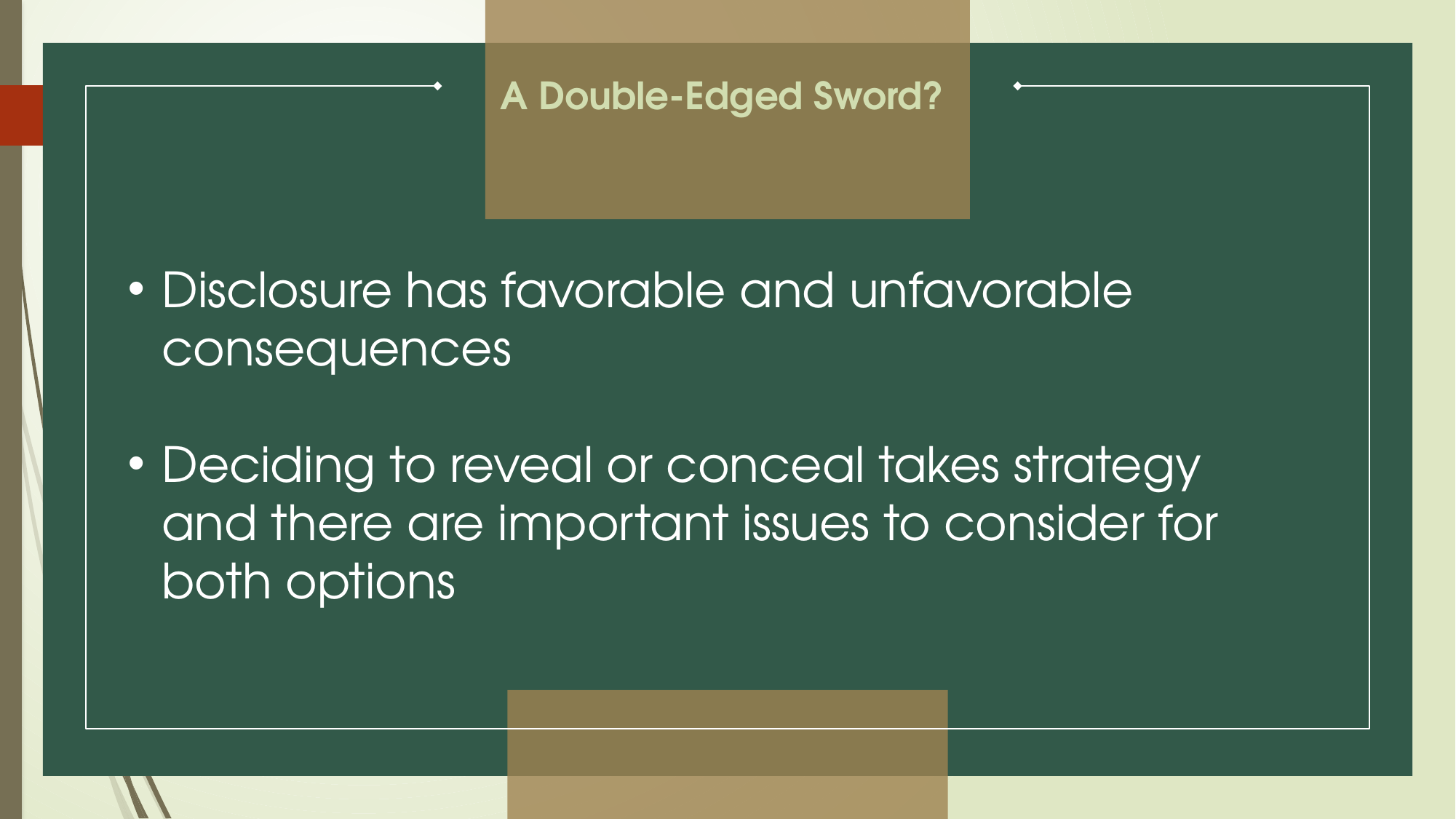

# A Double-Edged Sword?
Disclosure has favorable and unfavorable consequences

Deciding to reveal or conceal takes strategy and there are important issues to consider for both options